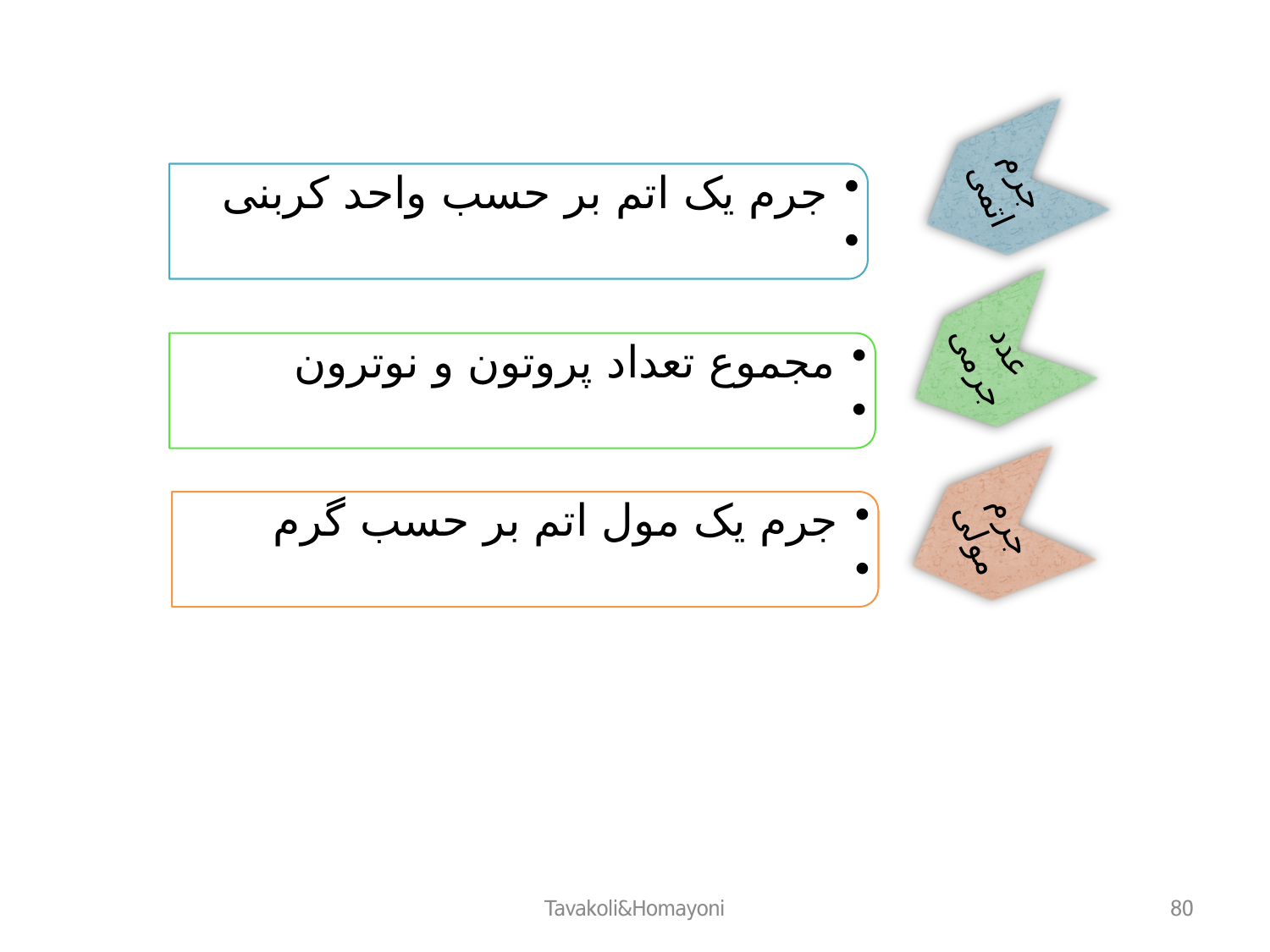

جرم اتمی
جرم یک اتم بر حسب واحد کربنی

عدد جرمی
مجموع تعداد پروتون و نوترون

جرم مولی
جرم یک مول اتم بر حسب گرم

Tavakoli&Homayoni
80